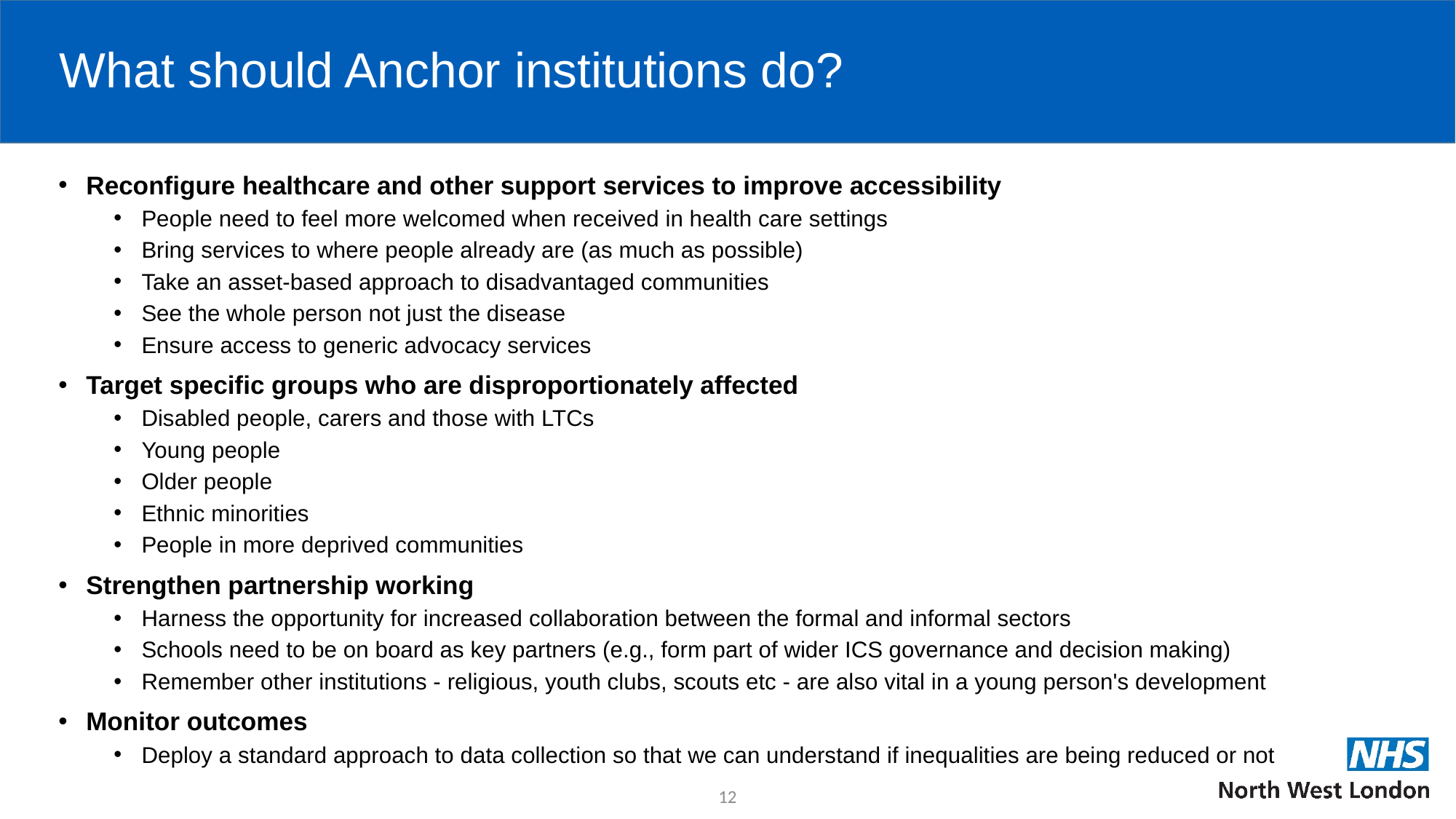

# What should Anchor institutions do?
Reconfigure healthcare and other support services to improve accessibility
People need to feel more welcomed when received in health care settings
Bring services to where people already are (as much as possible)
Take an asset-based approach to disadvantaged communities
See the whole person not just the disease
Ensure access to generic advocacy services
Target specific groups who are disproportionately affected
Disabled people, carers and those with LTCs
Young people
Older people
Ethnic minorities
People in more deprived communities
Strengthen partnership working
Harness the opportunity for increased collaboration between the formal and informal sectors
Schools need to be on board as key partners (e.g., form part of wider ICS governance and decision making)
Remember other institutions - religious, youth clubs, scouts etc - are also vital in a young person's development
Monitor outcomes
Deploy a standard approach to data collection so that we can understand if inequalities are being reduced or not

12